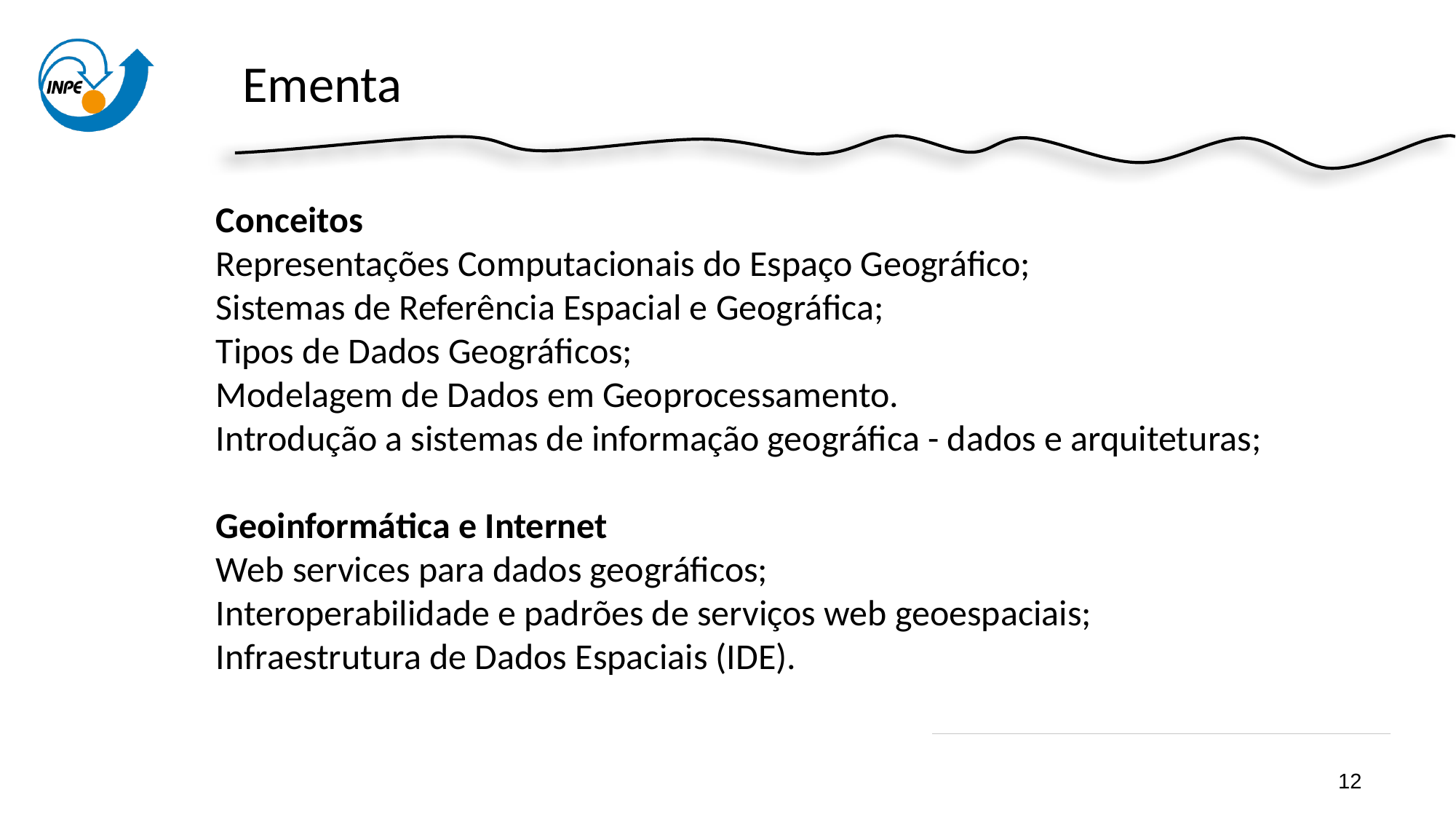

# Ementa
Conceitos
Representações Computacionais do Espaço Geográfico;
Sistemas de Referência Espacial e Geográfica;
Tipos de Dados Geográficos;
Modelagem de Dados em Geoprocessamento.
Introdução a sistemas de informação geográfica - dados e arquiteturas;

Geoinformática e Internet
Web services para dados geográficos;
Interoperabilidade e padrões de serviços web geoespaciais;
Infraestrutura de Dados Espaciais (IDE).